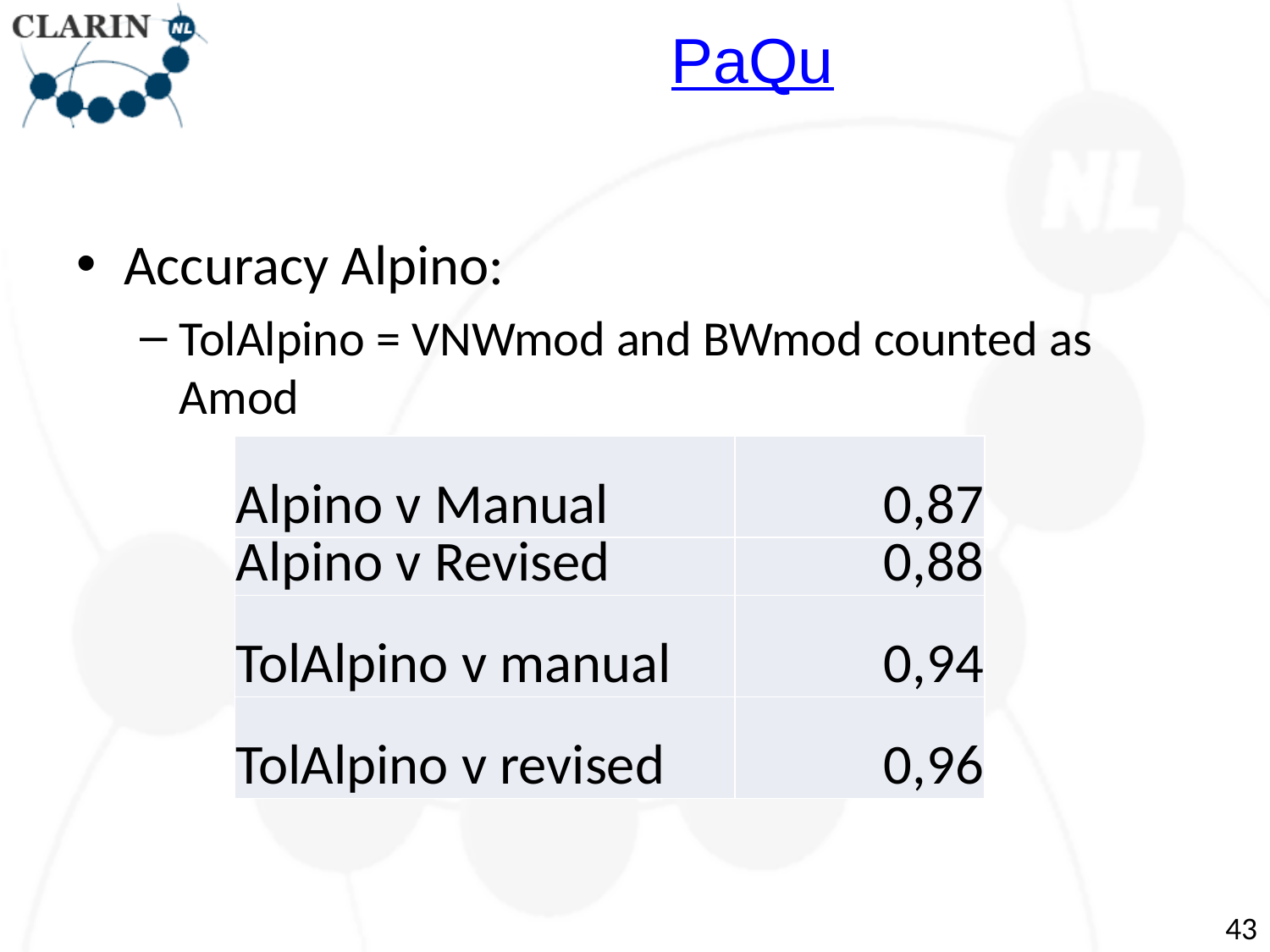

# PaQu
Accuracy Alpino:
TolAlpino = VNWmod and BWmod counted as Amod

| Alpino v Manual | 0,87 |
| --- | --- |
| Alpino v Revised | 0,88 |
| TolAlpino v manual | 0,94 |
| TolAlpino v revised | 0,96 |
43